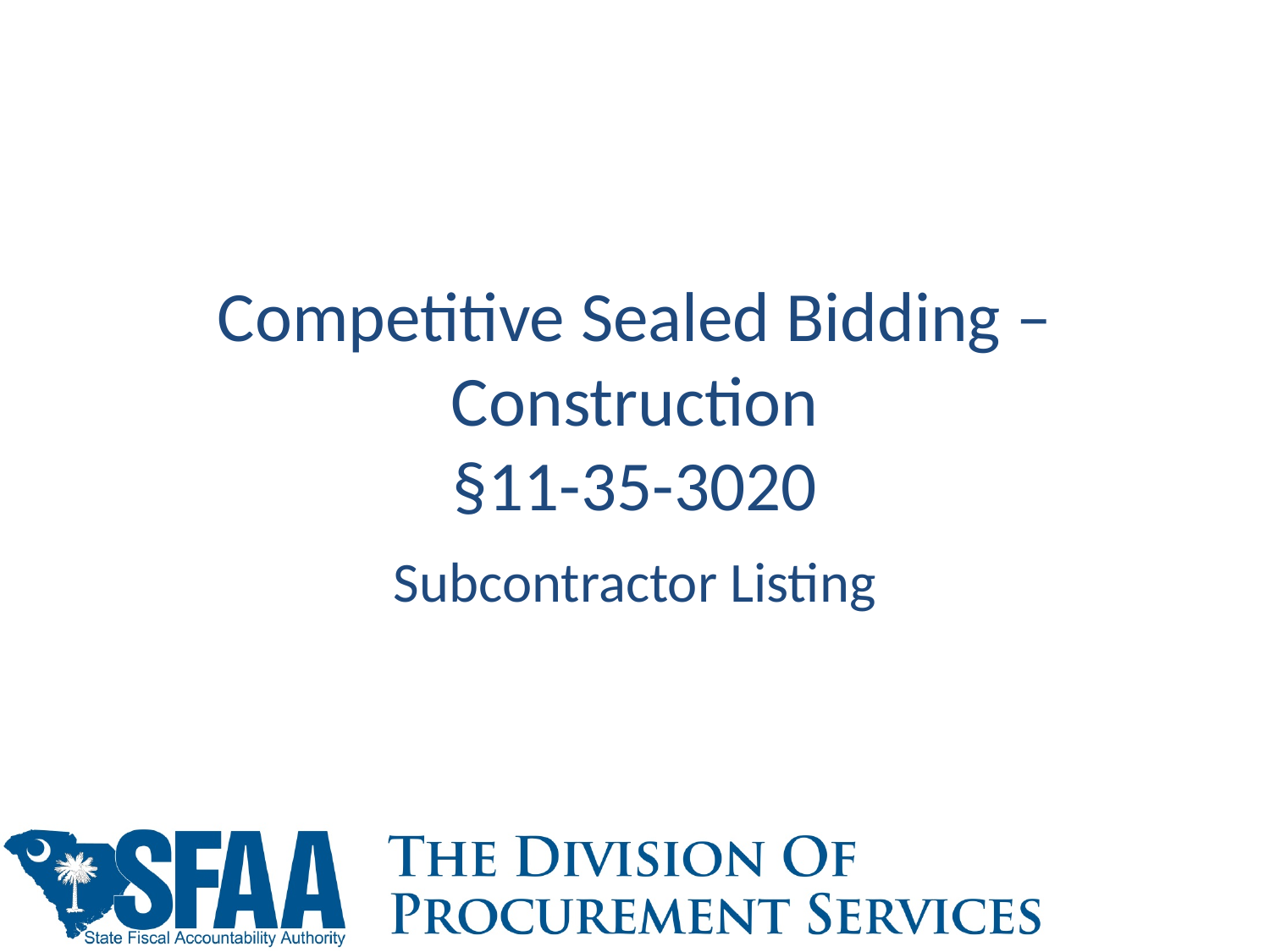

# Competitive Sealed Bidding – Construction §11-35-3020
Subcontractor Listing